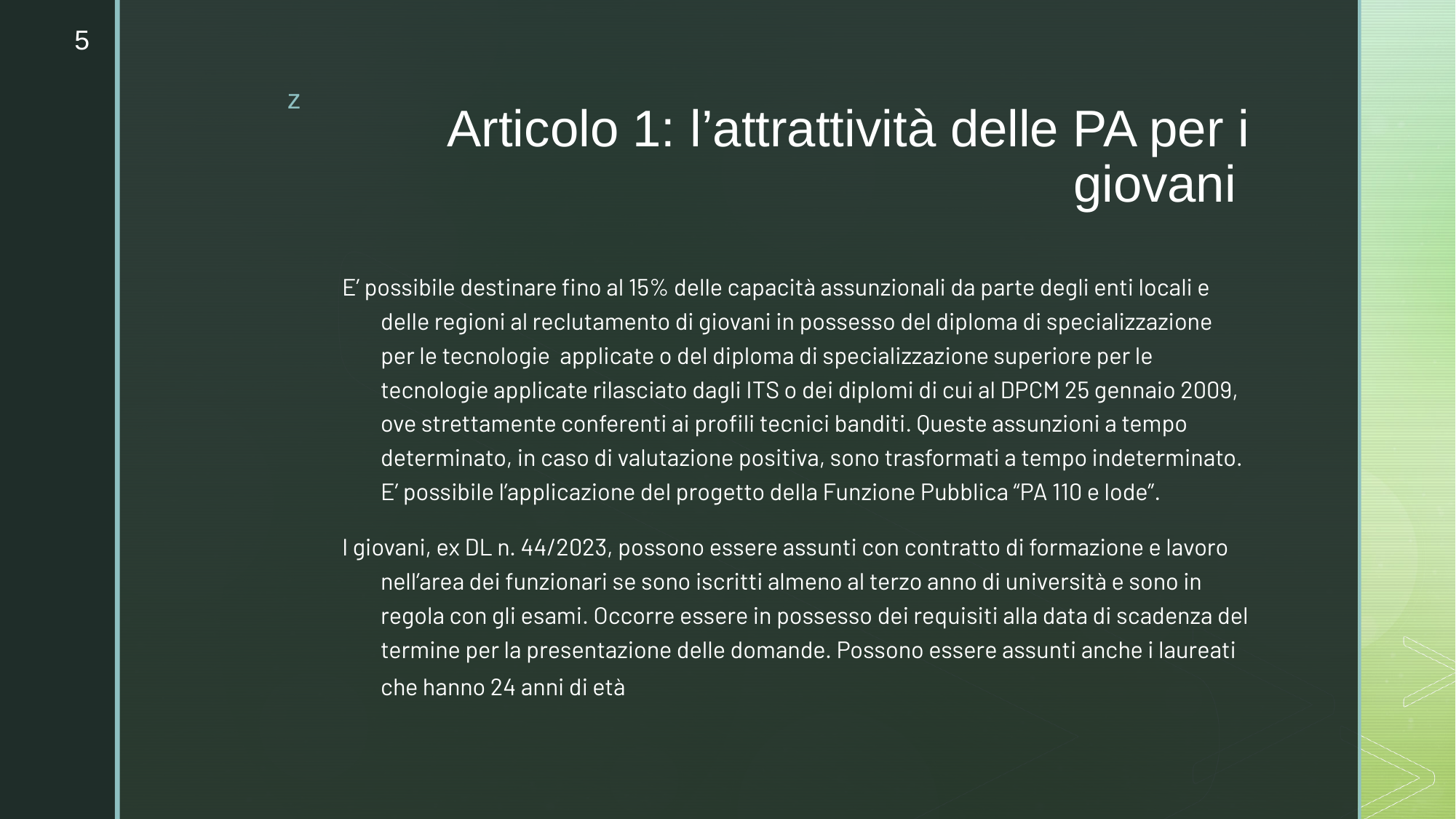

5
# Articolo 1: l’attrattività delle PA per i giovani
E’ possibile destinare fino al 15% delle capacità assunzionali da parte degli enti locali e delle regioni al reclutamento di giovani in possesso del diploma di specializzazione per le tecnologie  applicate o del diploma di specializzazione superiore per le tecnologie applicate rilasciato dagli ITS o dei diplomi di cui al DPCM 25 gennaio 2009, ove strettamente conferenti ai profili tecnici banditi. Queste assunzioni a tempo determinato, in caso di valutazione positiva, sono trasformati a tempo indeterminato. E’ possibile l’applicazione del progetto della Funzione Pubblica “PA 110 e lode”.
I giovani, ex DL n. 44/2023, possono essere assunti con contratto di formazione e lavoro nell’area dei funzionari se sono iscritti almeno al terzo anno di università e sono in regola con gli esami. Occorre essere in possesso dei requisiti alla data di scadenza del termine per la presentazione delle domande. Possono essere assunti anche i laureati che hanno 24 anni di età